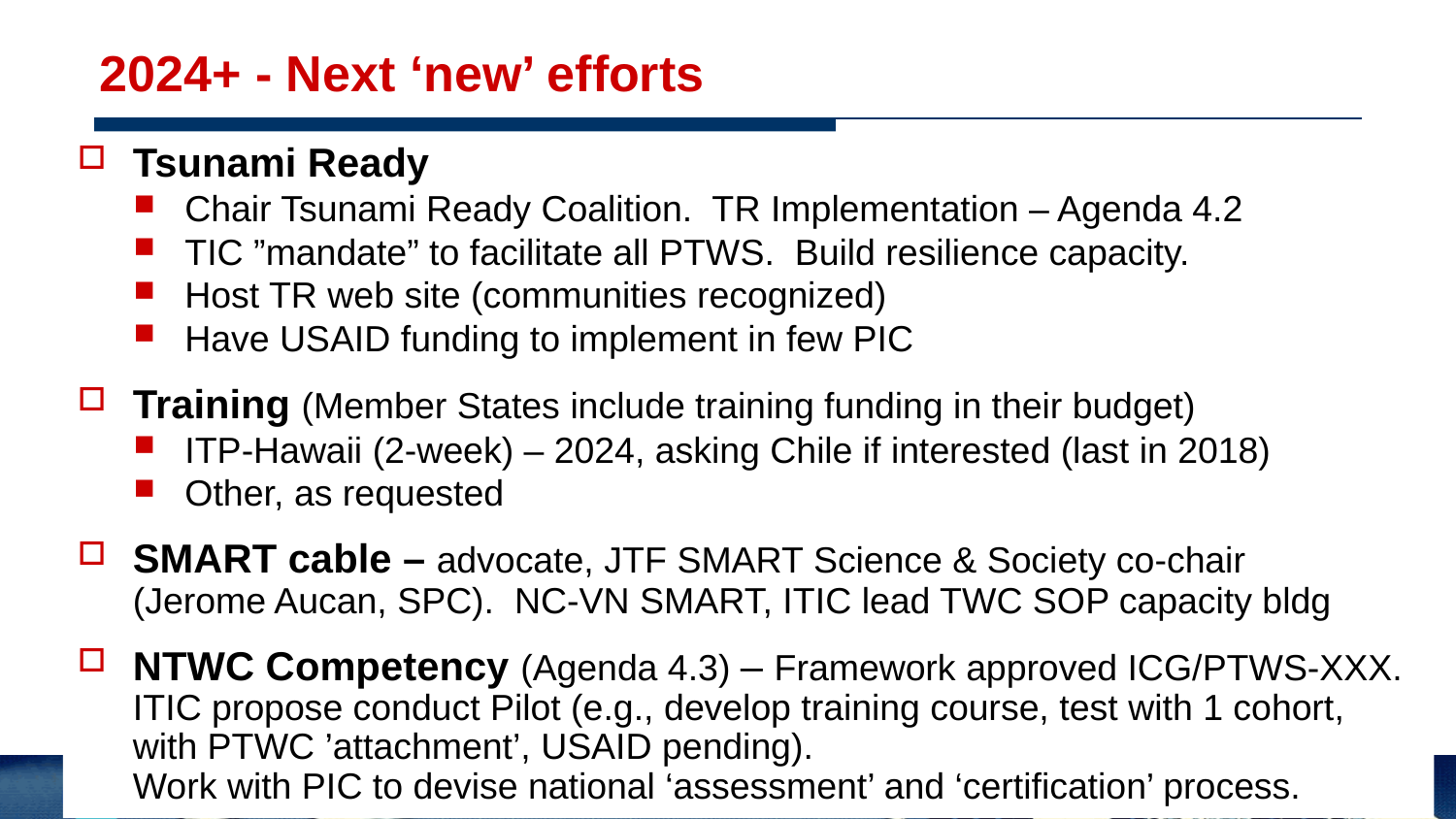

# 2024+ - Next ‘new’ efforts
Tsunami Ready
Chair Tsunami Ready Coalition.  TR Implementation – Agenda 4.2
TIC ”mandate” to facilitate all PTWS.  Build resilience capacity.
Host TR web site (communities recognized)
Have USAID funding to implement in few PIC
Training (Member States include training funding in their budget)
ITP-Hawaii (2-week) – 2024, asking Chile if interested (last in 2018)
Other, as requested
SMART cable – advocate, JTF SMART Science & Society co-chair    (Jerome Aucan, SPC).  NC-VN SMART, ITIC lead TWC SOP capacity bldg
NTWC Competency (Agenda 4.3) – Framework approved ICG/PTWS-XXX.  ITIC propose conduct Pilot (e.g., develop training course, test with 1 cohort, with PTWC ’attachment’, USAID pending).                                                        Work with PIC to devise national ‘assessment’ and ‘certification’ process.